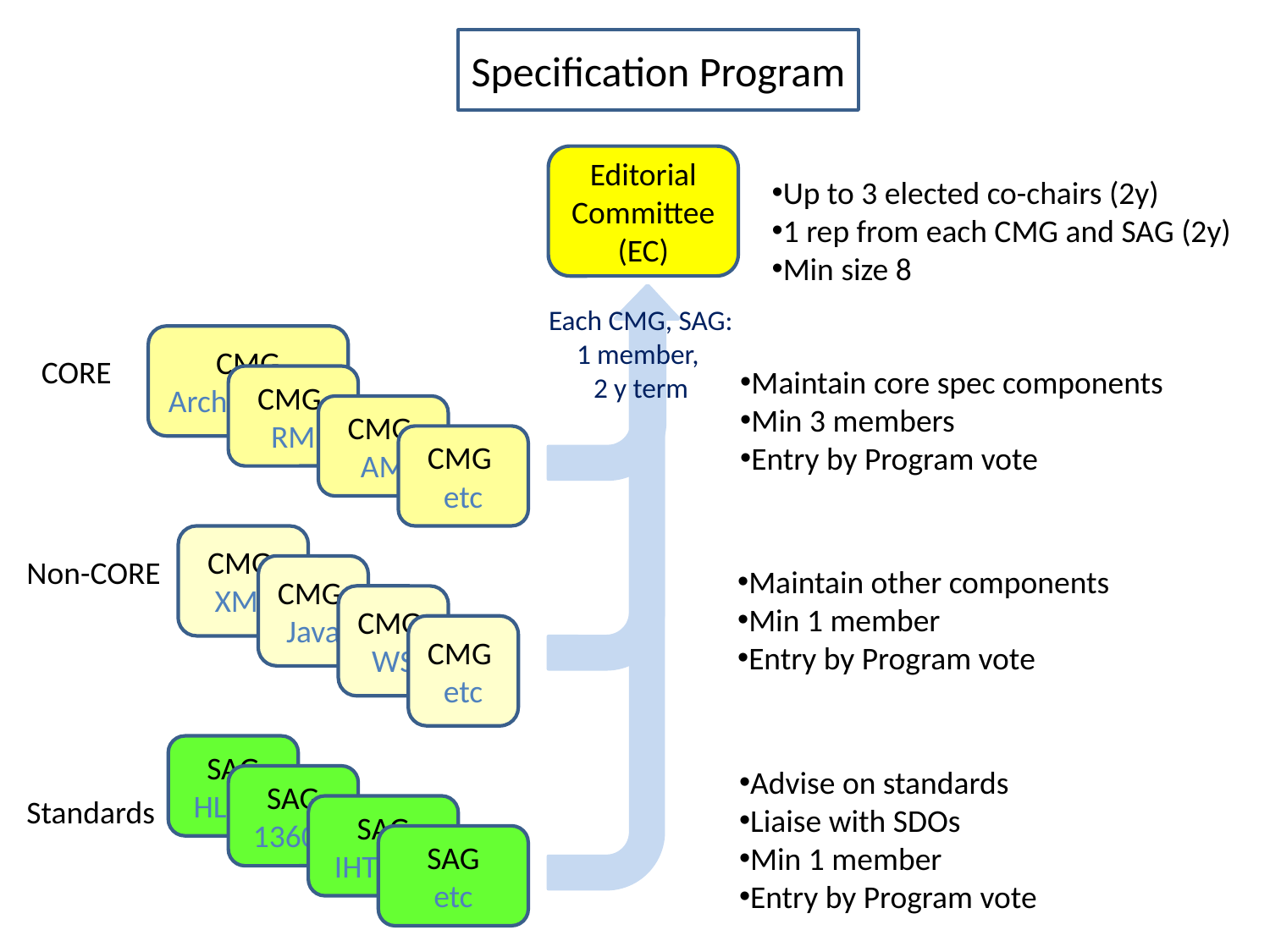

Specification Program
Editorial Committee (EC)
Up to 3 elected co-chairs (2y)
1 rep from each CMG and SAG (2y)
Min size 8
Each CMG, SAG:
1 member,
2 y term

CMG Architecture
CORE
Maintain core spec components
Min 3 members
Entry by Program vote
CMG
RM
CMG
AM

CMG
etc

CMG
XML
Non-CORE
CMG
Java
Maintain other components
Min 1 member
Entry by Program vote
CMG
WS
CMG
etc
SAG
HL7v2
Advise on standards
Liaise with SDOs
Min 1 member
Entry by Program vote
SAG
13606
Standards
SAG
IHTSDO
SAG
etc